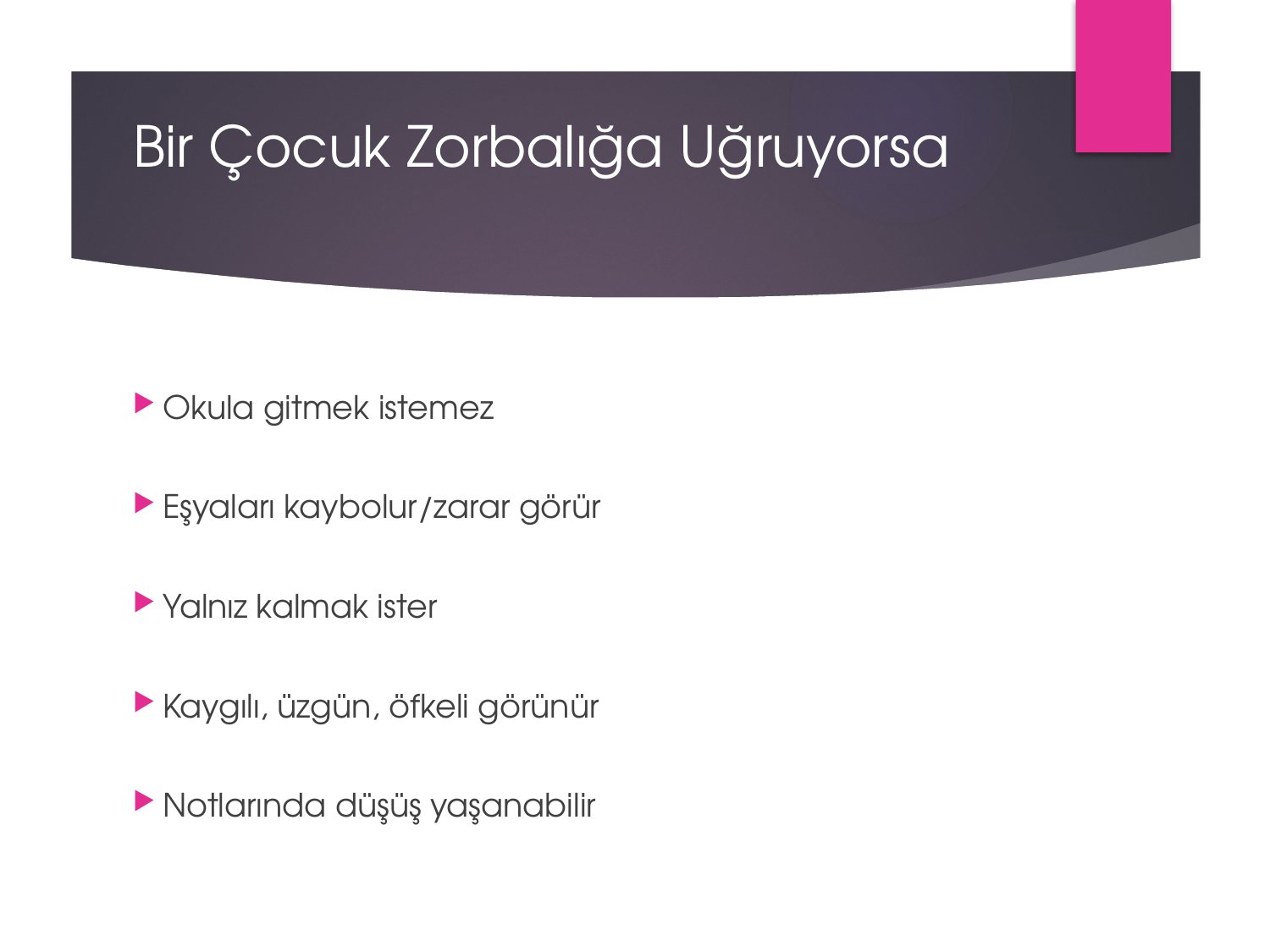

# Bir Çocuk Zorbalığa Uğruyorsa

Okula gitmek istemez

Eşyaları kaybolur/zarar görür

Yalnız kalmak ister

Kaygılı, üzgün, öfkeli görünür

Notlarında düşüş yaşanabilir